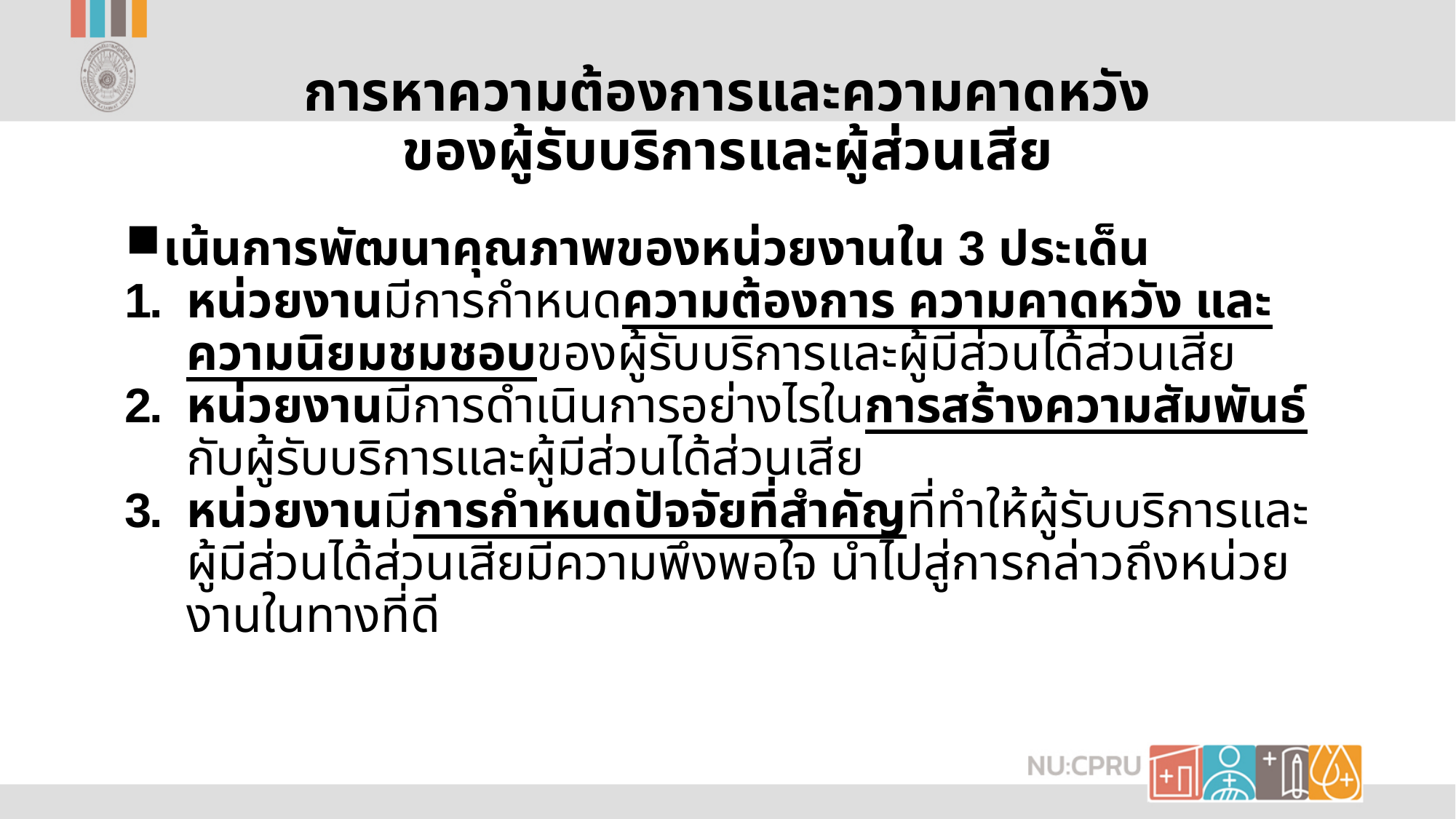

# การหาความต้องการและความคาดหวัง ของผู้รับบริการและผู้ส่วนเสีย
เน้นการพัฒนาคุณภาพของหน่วยงานใน 3 ประเด็น
หน่วยงานมีการกำหนดความต้องการ ความคาดหวัง และความนิยมชมชอบของผู้รับบริการและผู้มีส่วนได้ส่วนเสีย
หน่วยงานมีการดำเนินการอย่างไรในการสร้างความสัมพันธ์กับผู้รับบริการและผู้มีส่วนได้ส่วนเสีย
หน่วยงานมีการกำหนดปัจจัยที่สำคัญที่ทำให้ผู้รับบริการและ
ผู้มีส่วนได้ส่วนเสียมีความพึงพอใจ นำไปสู่การกล่าวถึงหน่วยงานในทางที่ดี